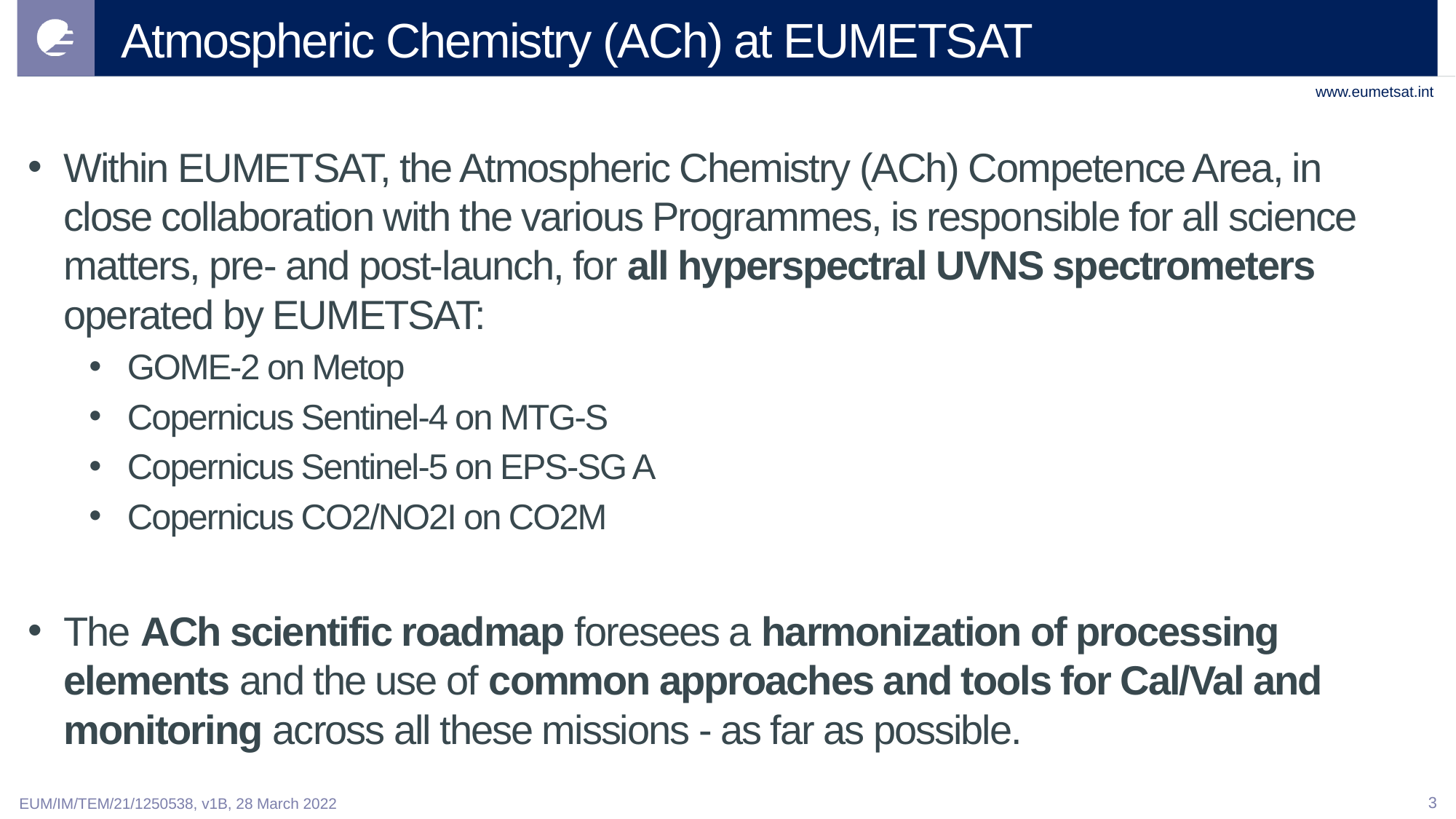

# Atmospheric Chemistry (ACh) at EUMETSAT
Within EUMETSAT, the Atmospheric Chemistry (ACh) Competence Area, in close collaboration with the various Programmes, is responsible for all science matters, pre- and post-launch, for all hyperspectral UVNS spectrometers operated by EUMETSAT:
GOME-2 on Metop
Copernicus Sentinel-4 on MTG-S
Copernicus Sentinel-5 on EPS-SG A
Copernicus CO2/NO2I on CO2M

The ACh scientific roadmap foresees a harmonization of processing elements and the use of common approaches and tools for Cal/Val and monitoring across all these missions - as far as possible.